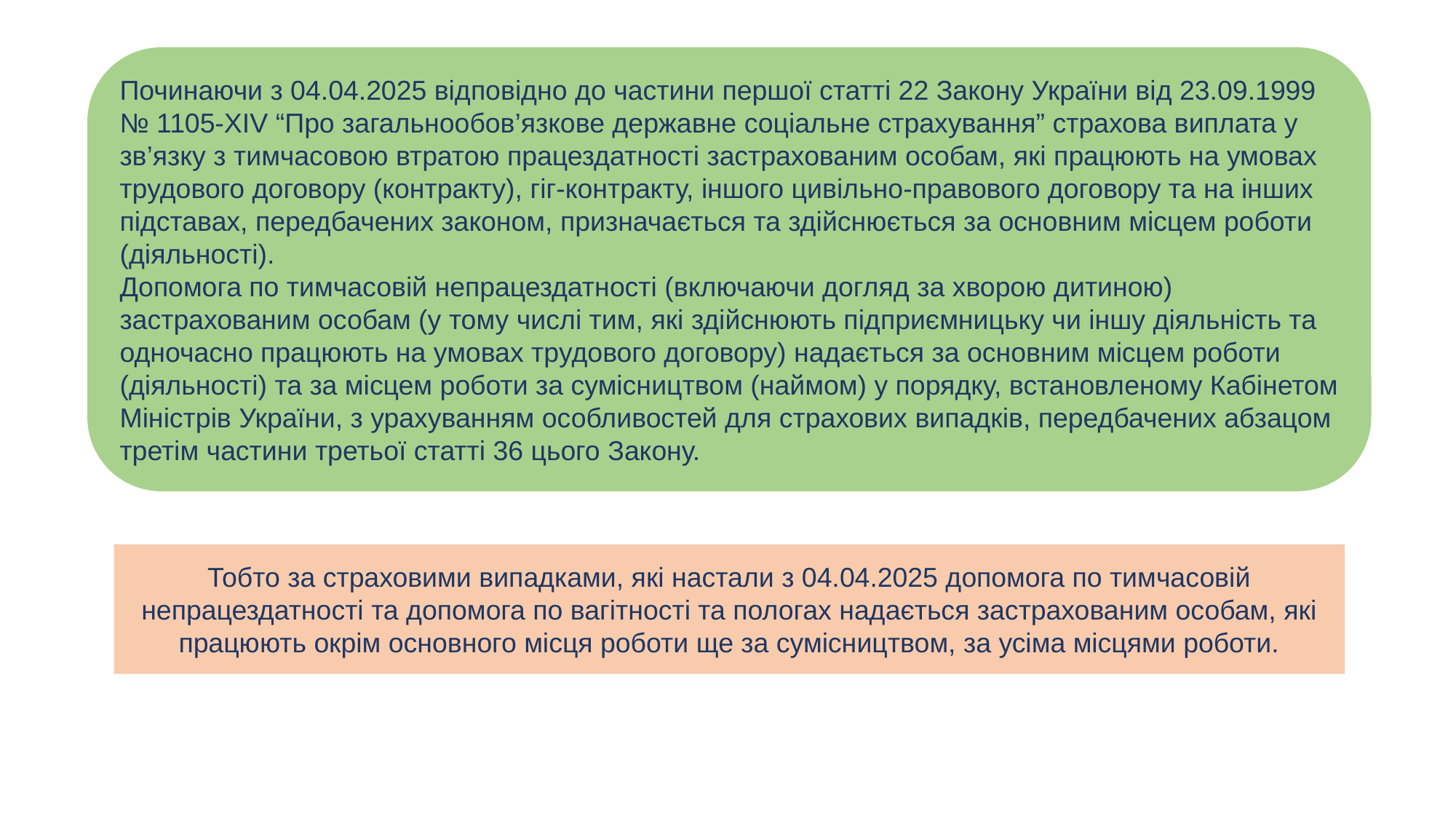

Починаючи з 04.04.2025 відповідно до частини першої статті 22 Закону України від 23.09.1999 № 1105-XIV “Про загальнообов’язкове державне соціальне страхування” страхова виплата у зв’язку з тимчасовою втратою працездатності застрахованим особам, які працюють на умовах трудового договору (контракту), гіг-контракту, іншого цивільно-правового договору та на інших підставах, передбачених законом, призначається та здійснюється за основним місцем роботи (діяльності).
Допомога по тимчасовій непрацездатності (включаючи догляд за хворою дитиною) застрахованим особам (у тому числі тим, які здійснюють підприємницьку чи іншу діяльність та одночасно працюють на умовах трудового договору) надається за основним місцем роботи (діяльності) та за місцем роботи за сумісництвом (наймом) у порядку, встановленому Кабінетом Міністрів України, з урахуванням особливостей для страхових випадків, передбачених абзацом третім частини третьої статті 36 цього Закону.
Тобто за страховими випадками, які настали з 04.04.2025 допомога по тимчасовій непрацездатності та допомога по вагітності та пологах надається застрахованим особам, які працюють окрім основного місця роботи ще за сумісництвом, за усіма місцями роботи.